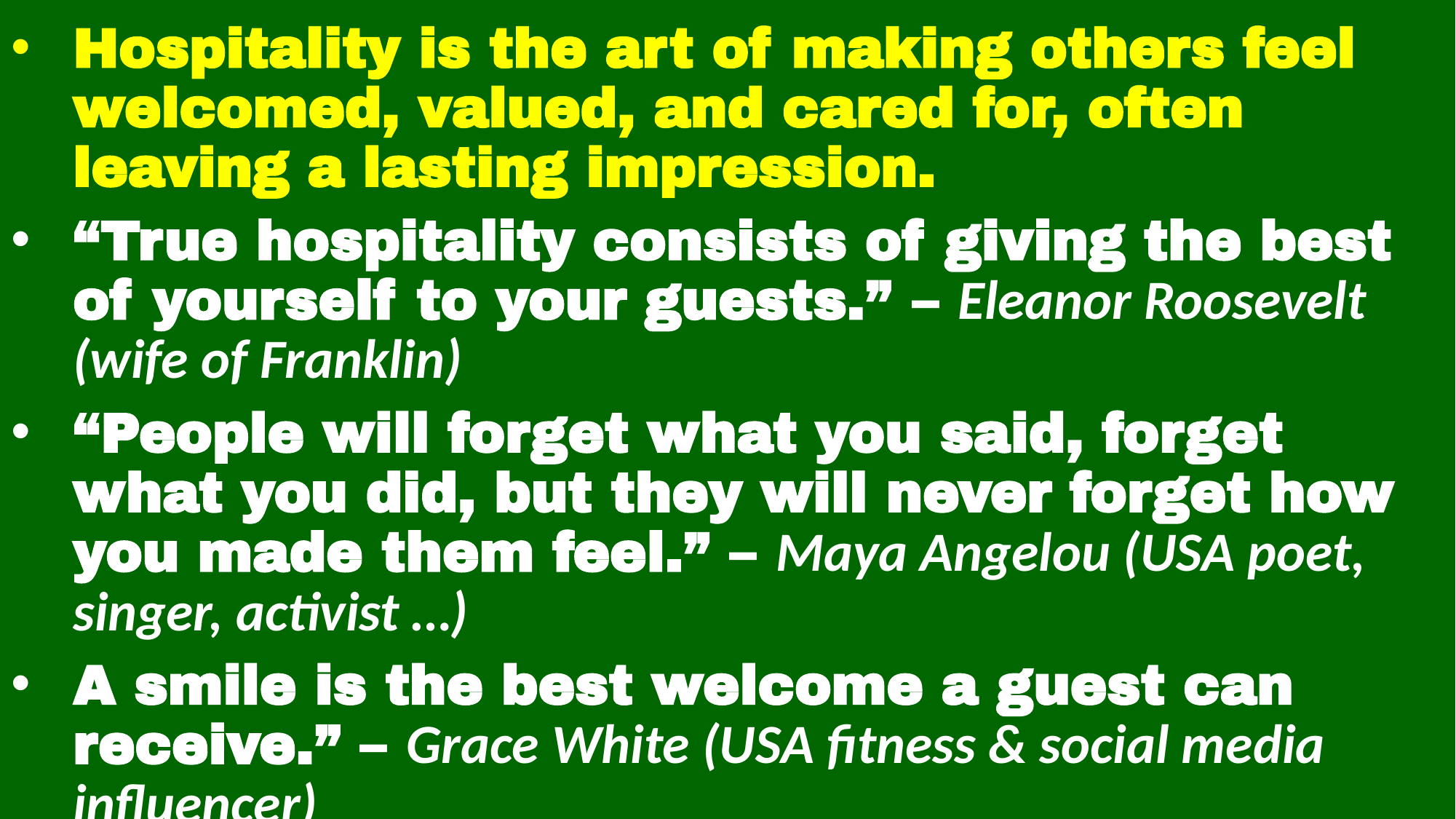

Hospitality is the art of making others feel welcomed, valued, and cared for, often leaving a lasting impression.
“True hospitality consists of giving the best of yourself to your guests.” – Eleanor Roosevelt (wife of Franklin)
“People will forget what you said, forget what you did, but they will never forget how you made them feel.” – Maya Angelou (USA poet, singer, activist …)
A smile is the best welcome a guest can receive.” – Grace White (USA fitness & social media influencer)